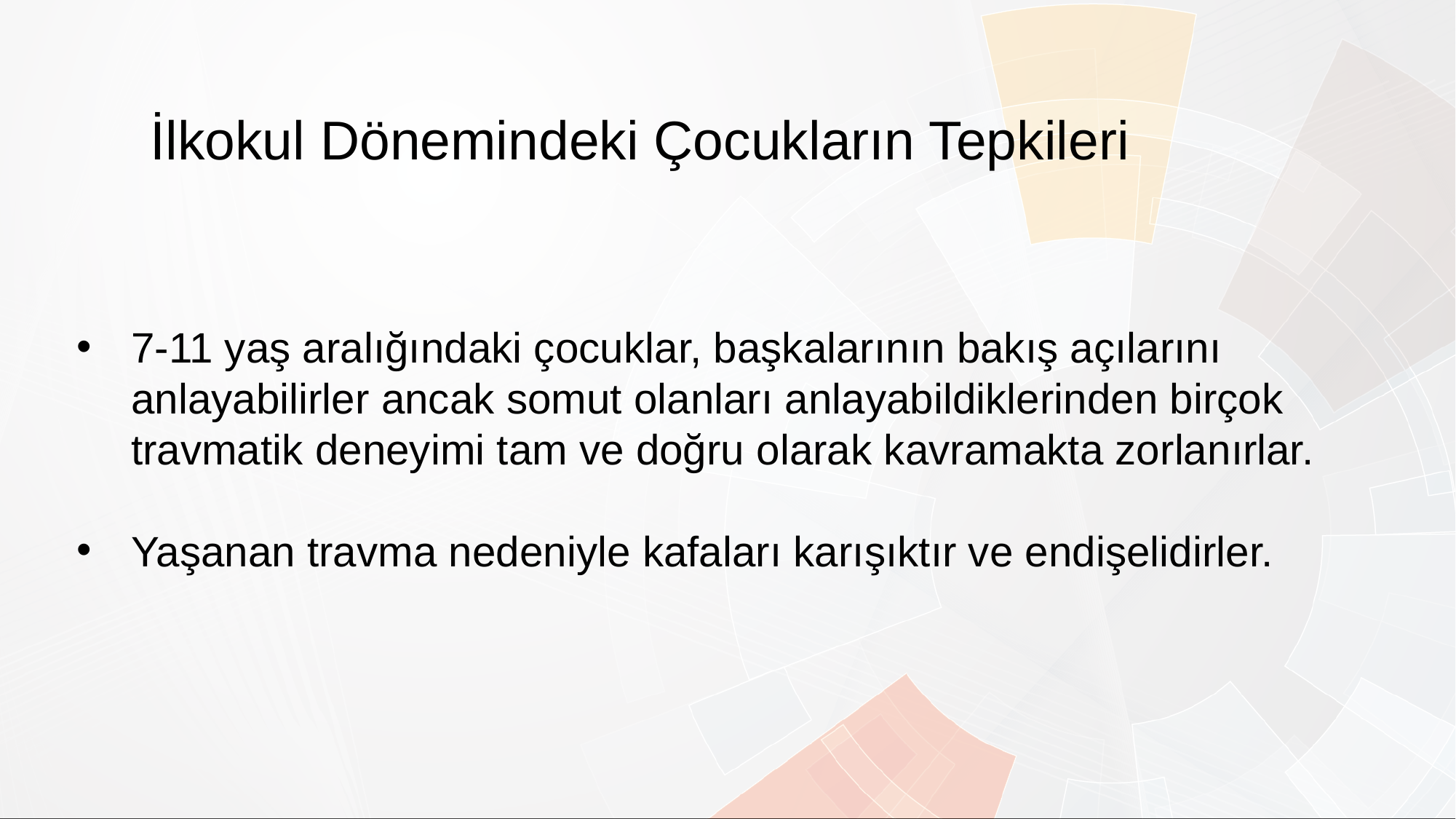

İlkokul Dönemindeki Çocukların Tepkileri

7-11 yaş aralığındaki çocuklar, başkalarının bakış açılarını anlayabilirler ancak somut olanları anlayabildiklerinden birçok travmatik deneyimi tam ve doğru olarak kavramakta zorlanırlar.

Yaşanan travma nedeniyle kafaları karışıktır ve endişelidirler.